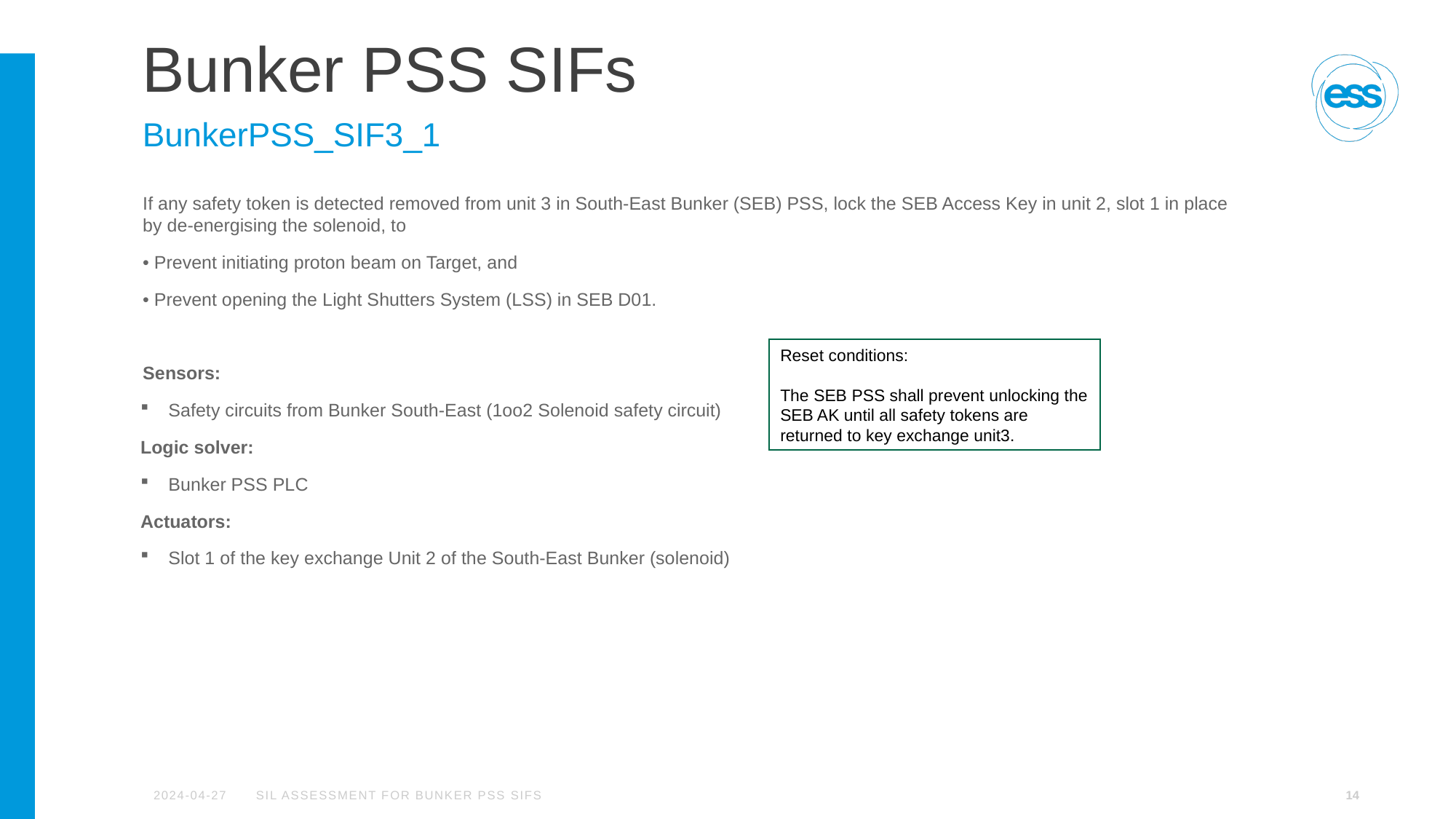

# Bunker PSS SIFs
BunkerPSS_SIF3_1
If any safety token is detected removed from unit 3 in South-East Bunker (SEB) PSS, lock the SEB Access Key in unit 2, slot 1 in place by de-energising the solenoid, to
• Prevent initiating proton beam on Target, and
• Prevent opening the Light Shutters System (LSS) in SEB D01.

Sensors:
Safety circuits from Bunker South-East (1oo2 Solenoid safety circuit)
Logic solver:
Bunker PSS PLC
Actuators:
Slot 1 of the key exchange Unit 2 of the South-East Bunker (solenoid)
Reset conditions:

The SEB PSS shall prevent unlocking the SEB AK until all safety tokens are returned to key exchange unit3.
2024-04-27
SIL Assessment for Bunker PSS SIFs
14